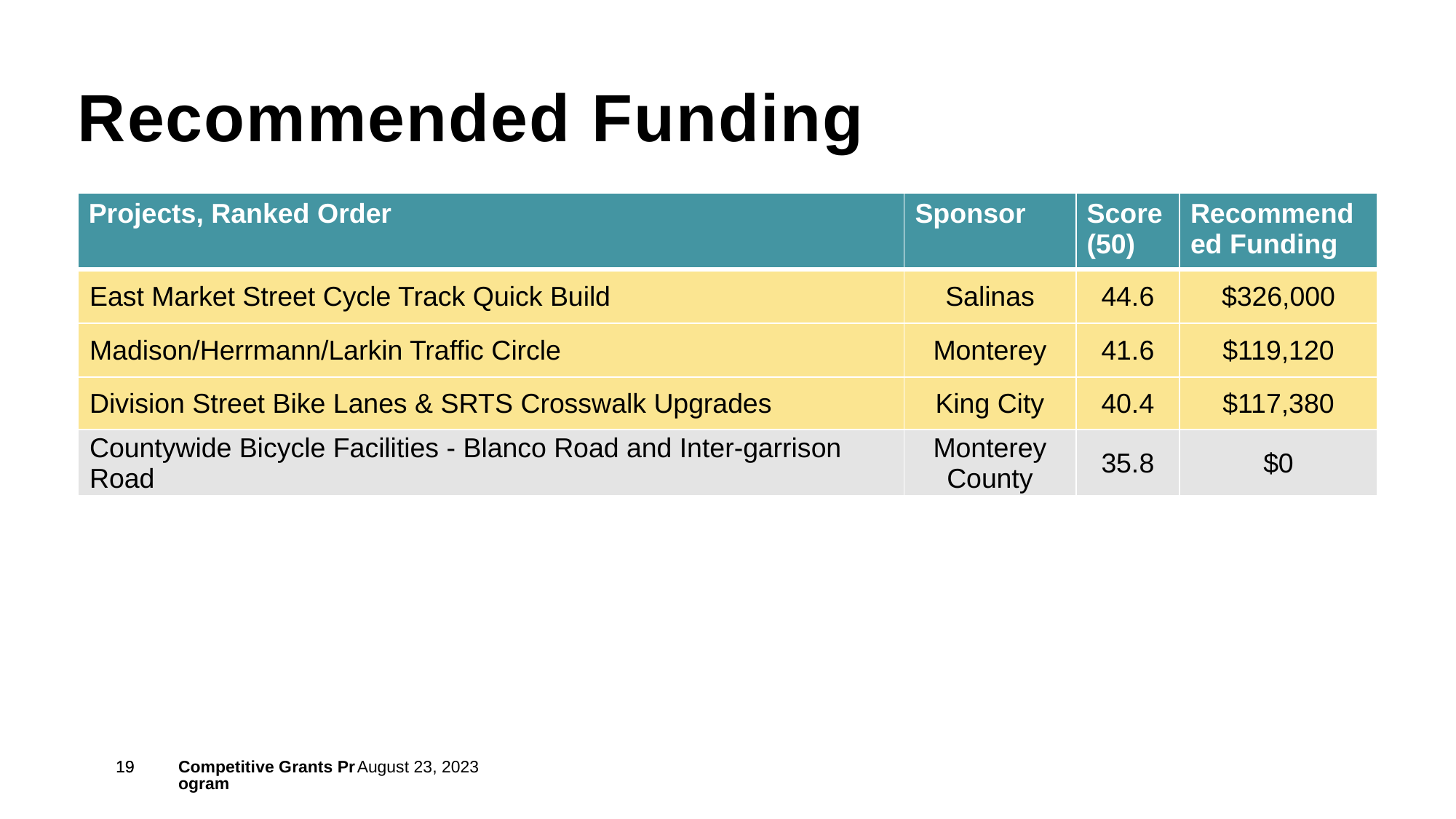

# Recommended Funding
| Projects, Ranked Order | Sponsor | Score (50) | Recommended Funding |
| --- | --- | --- | --- |
| East Market Street Cycle Track Quick Build | Salinas | 44.6 | $326,000 |
| Madison/Herrmann/Larkin Traffic Circle | Monterey | 41.6 | $119,120 |
| Division Street Bike Lanes & SRTS Crosswalk Upgrades | King City | 40.4 | $117,380 |
| Countywide Bicycle Facilities - Blanco Road and Inter-garrison Road | Monterey County | 35.8 | $0 |
Pop-up at MLK Elementary School, Seaside
19
19
Competitive Grants Program
August 23, 2023